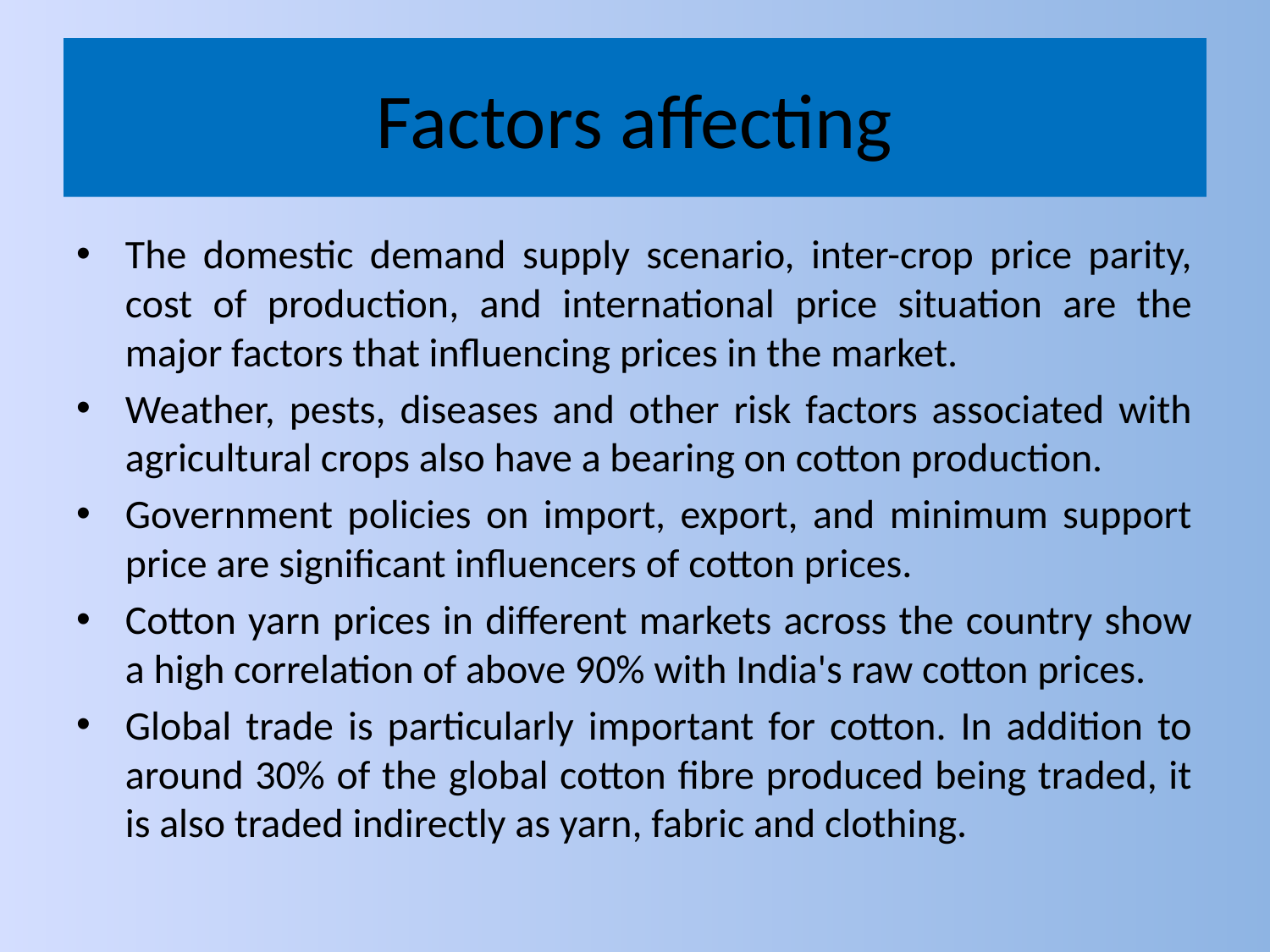

# Factors affecting
The domestic demand supply scenario, inter-crop price parity, cost of production, and international price situation are the major factors that influencing prices in the market.
Weather, pests, diseases and other risk factors associated with agricultural crops also have a bearing on cotton production.
Government policies on import, export, and minimum support price are significant influencers of cotton prices.
Cotton yarn prices in different markets across the country show a high correlation of above 90% with India's raw cotton prices.
Global trade is particularly important for cotton. In addition to around 30% of the global cotton fibre produced being traded, it is also traded indirectly as yarn, fabric and clothing.